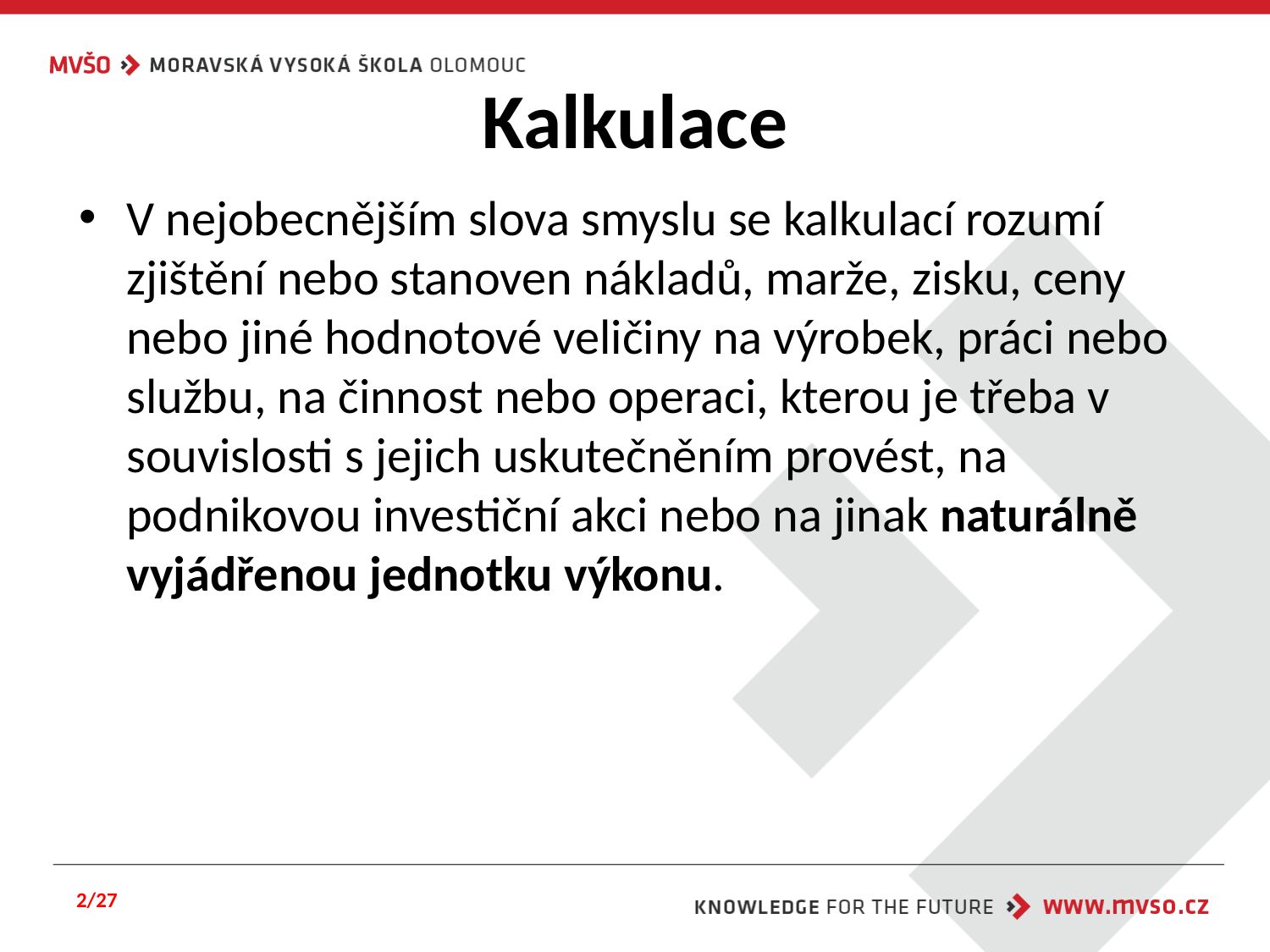

# Kalkulace
V nejobecnějším slova smyslu se kalkulací rozumí zjištění nebo stanoven nákladů, marže, zisku, ceny nebo jiné hodnotové veličiny na výrobek, práci nebo službu, na činnost nebo operaci, kterou je třeba v souvislosti s jejich uskutečněním provést, na podnikovou investiční akci nebo na jinak naturálně vyjádřenou jednotku výkonu.
2/27